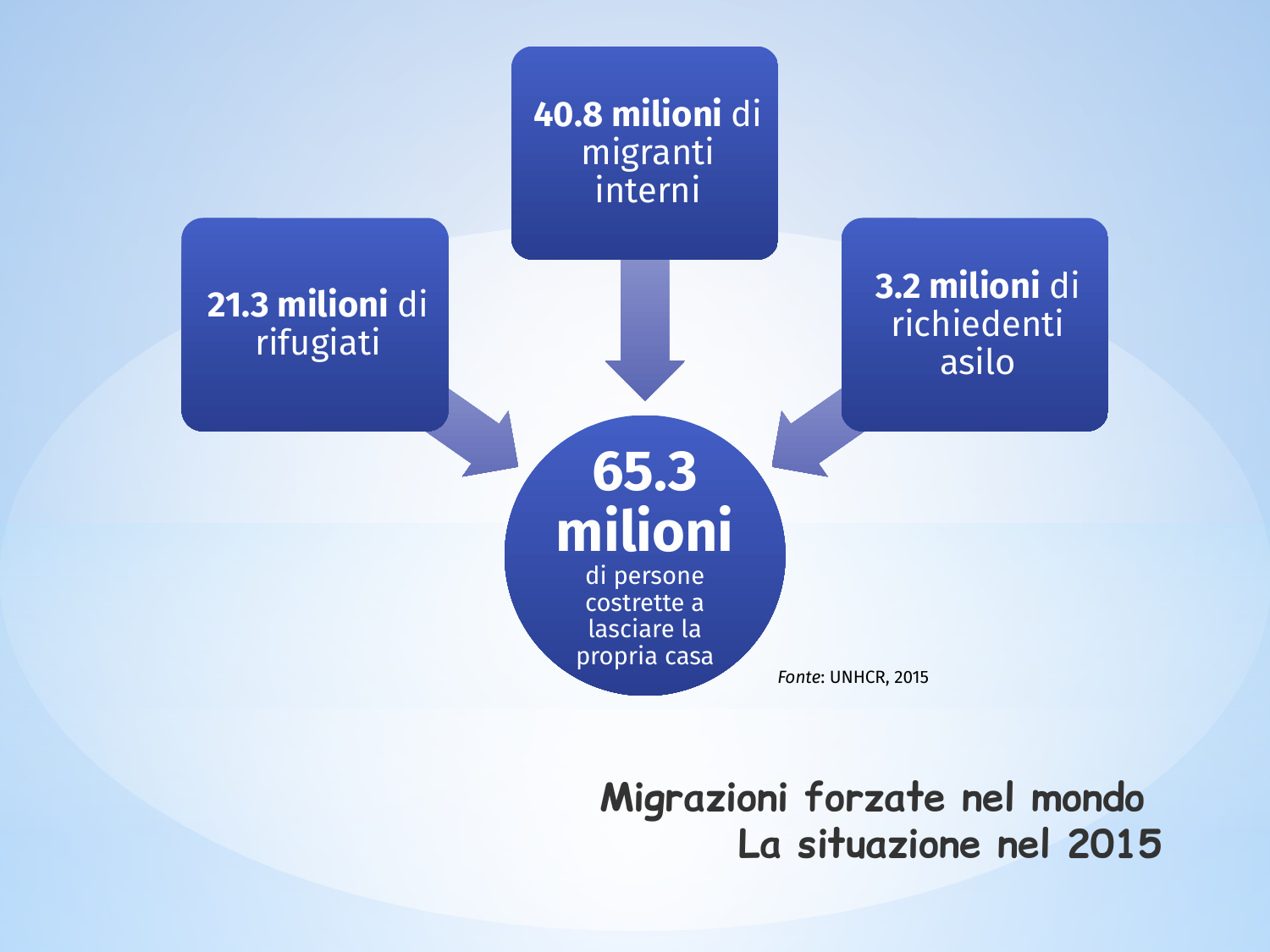

65.3 milioni di persone costrette a lasciare la propria casa
21.3 milioni di rifugiati
40.8 milioni di migranti interni
3.2 milioni di richiedenti asilo
Fonte: UNHCR, 2015
# Migrazioni forzate nel mondo La situazione nel 2015